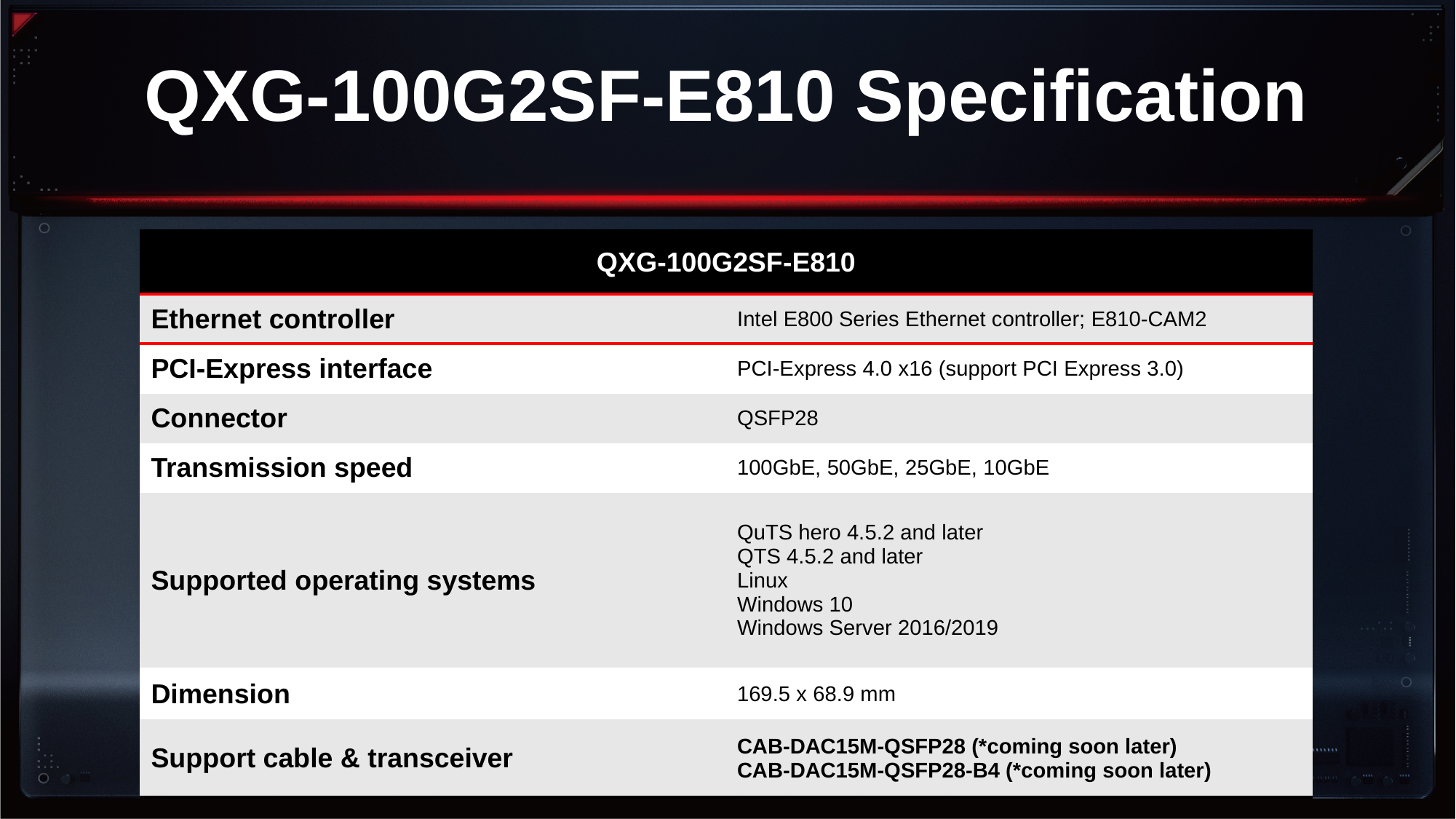

# QXG-100G2SF-E810 Specification
| QXG-100G2SF-E810 | QXG-100G2SF-E810 |
| --- | --- |
| Ethernet controller | Intel E800 Series Ethernet controller; E810-CAM2 |
| PCI-Express interface | PCI-Express 4.0 x16 (support PCI Express 3.0) |
| Connector | QSFP28 |
| Transmission speed | 100GbE, 50GbE, 25GbE, 10GbE |
| Supported operating systems | QuTS hero 4.5.2 and later QTS 4.5.2 and later Linux Windows 10 Windows Server 2016/2019 |
| Dimension | 169.5 x 68.9 mm |
| Support cable & transceiver | CAB-DAC15M-QSFP28 (\*coming soon later) CAB-DAC15M-QSFP28-B4 (\*coming soon later) |